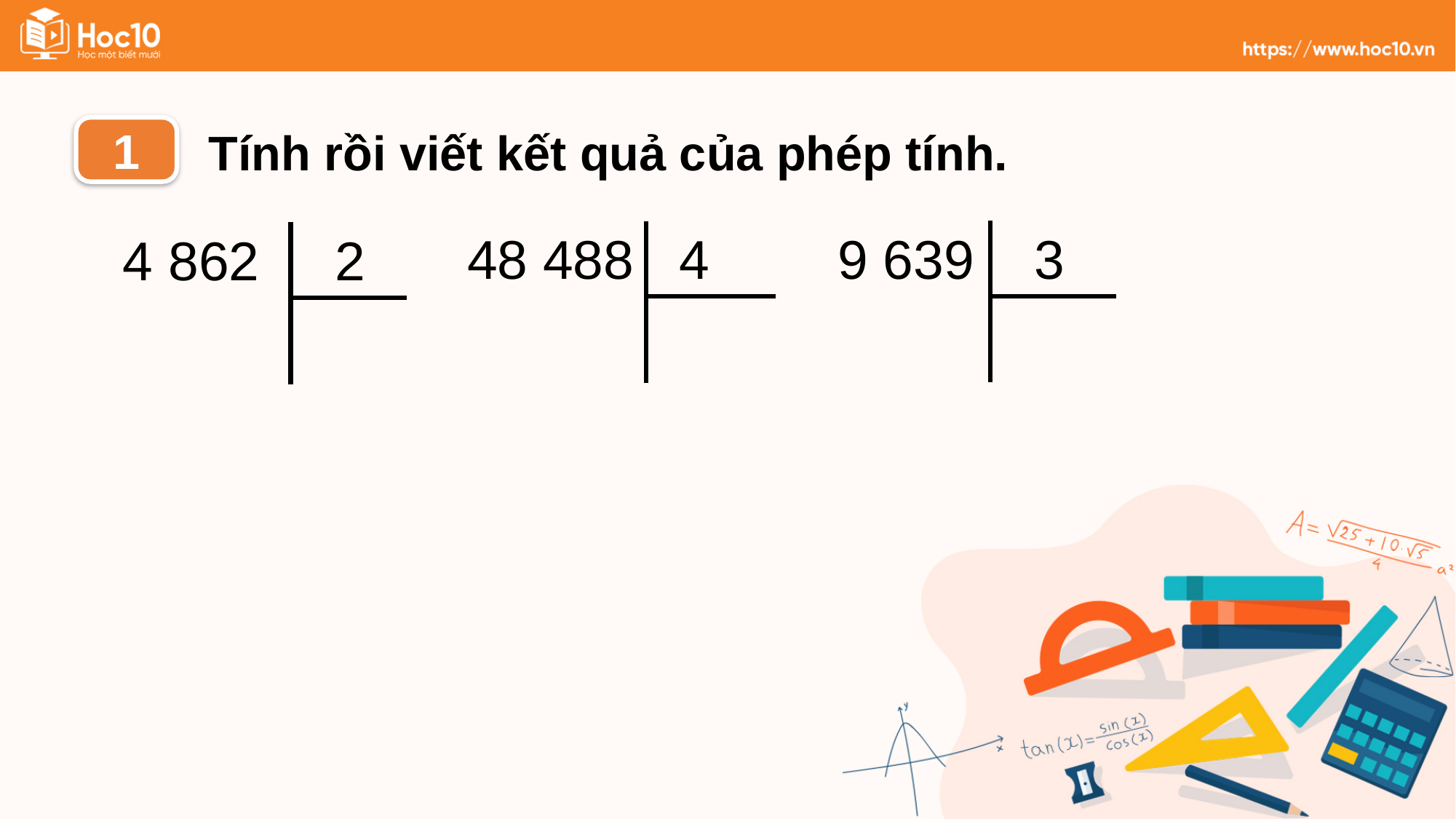

Tính rồi viết kết quả của phép tính.
1
9 639    3
48 488   4
4 862     2